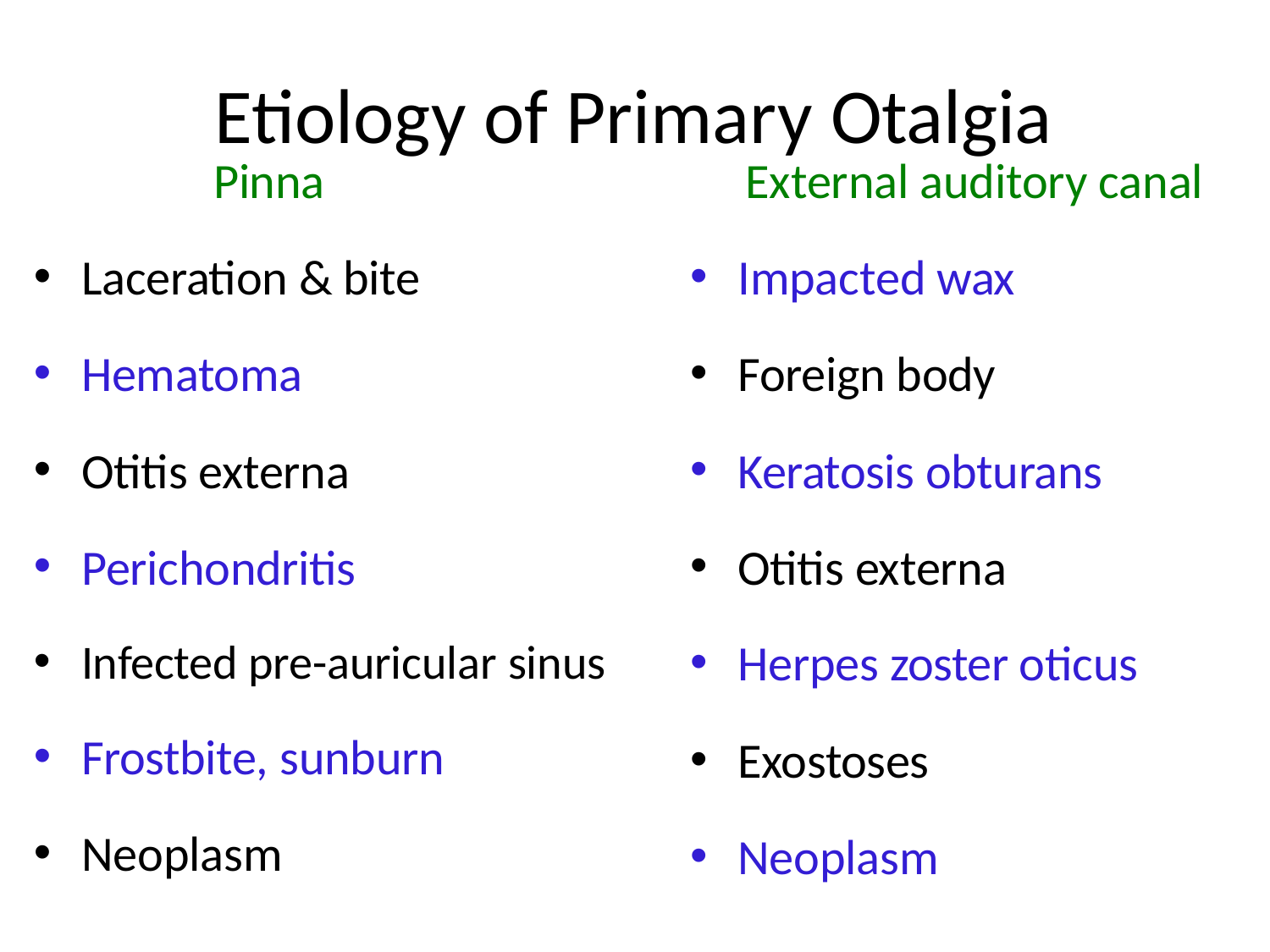

# Etiology of Primary Otalgia
Pinna	External auditory canal
Laceration & bite
Hematoma
Otitis externa
Perichondritis
Infected pre-auricular sinus
Frostbite, sunburn
Neoplasm
Impacted wax
Foreign body
Keratosis obturans
Otitis externa
Herpes zoster oticus
Exostoses
Neoplasm